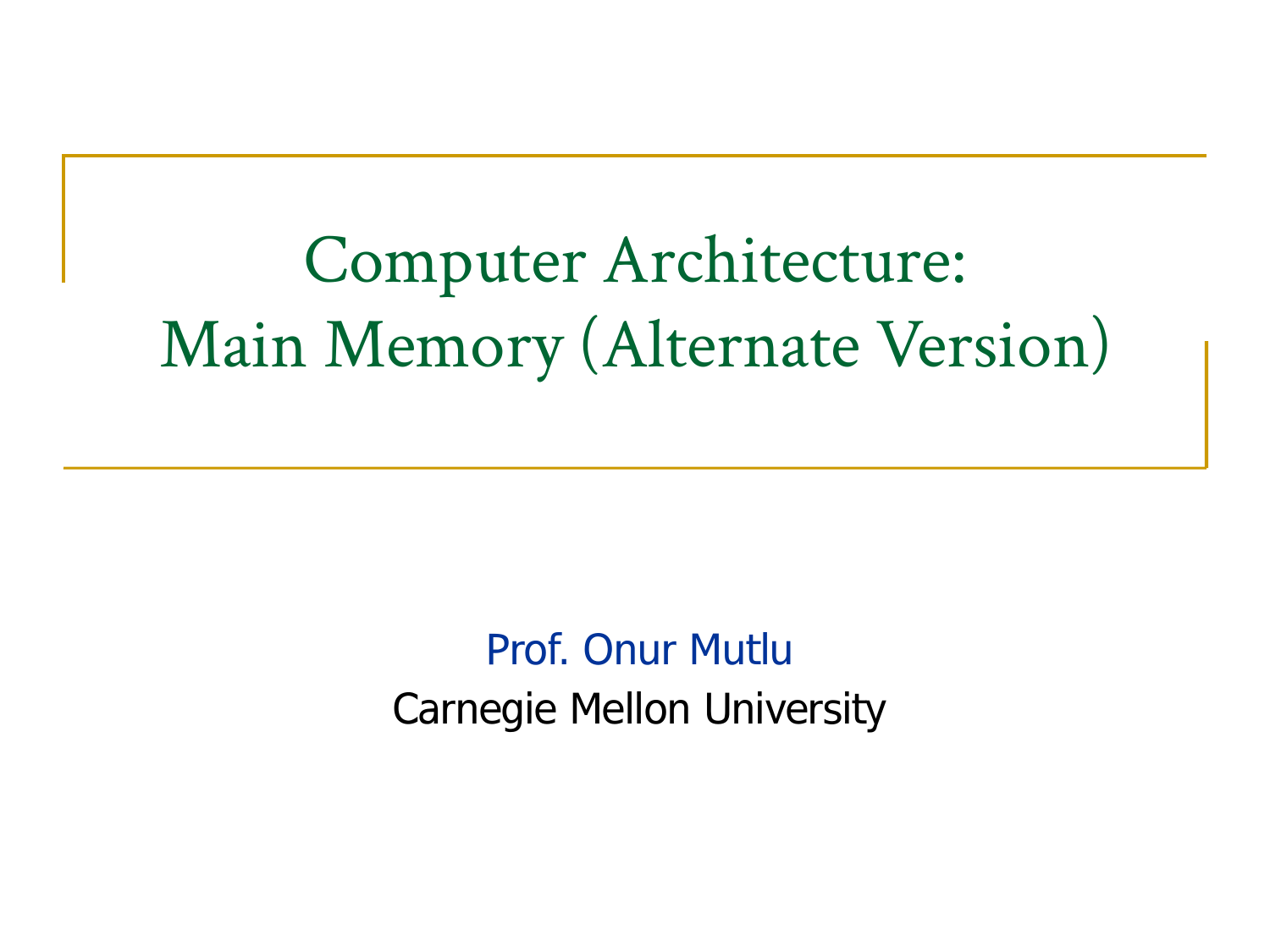

# Computer Architecture: Main Memory (Alternate Version)

Prof. Onur Mutlu
Carnegie Mellon University